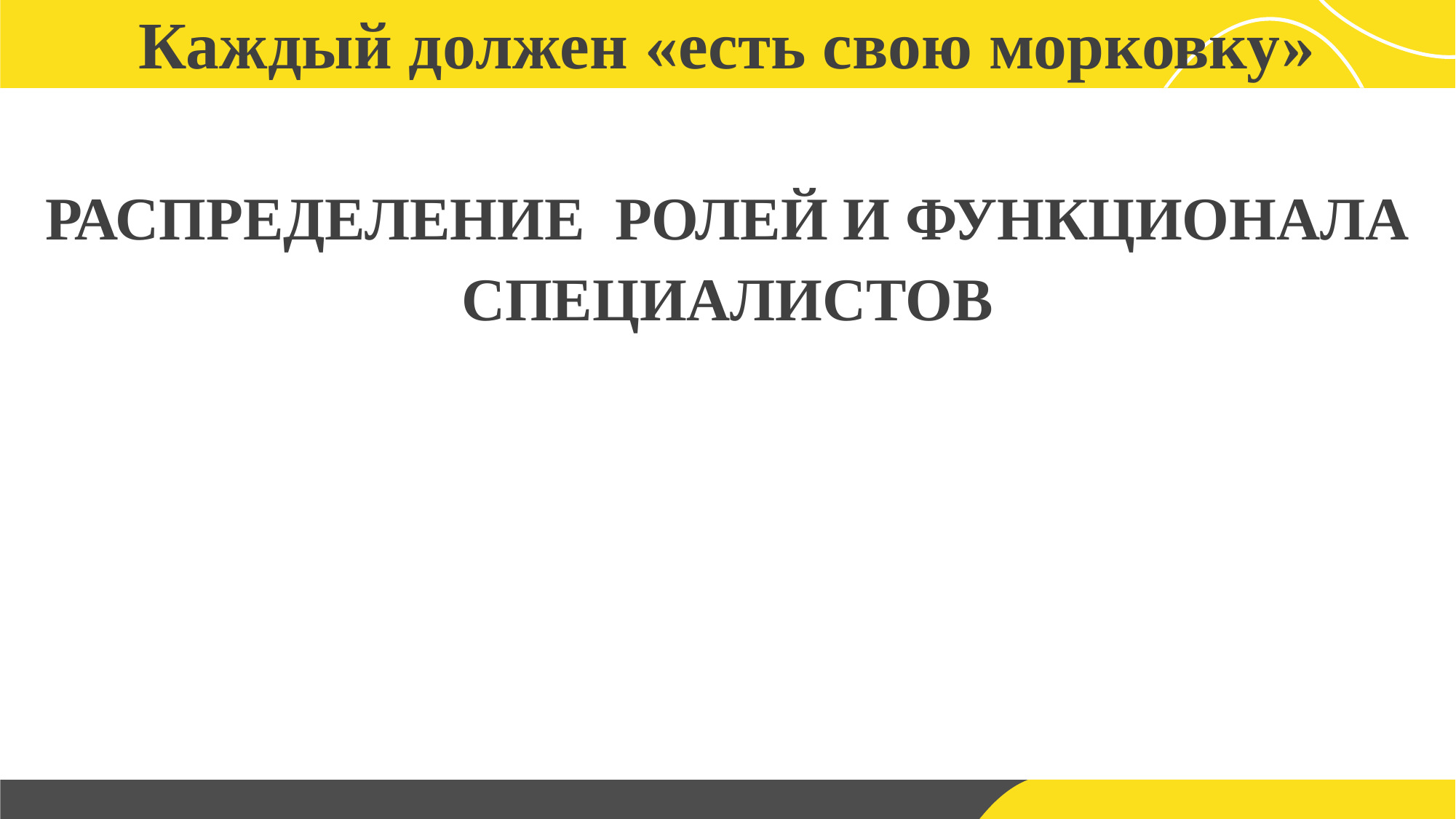

Каждый должен «есть свою морковку»

РАСПРЕДЕЛЕНИЕ  РОЛЕЙ И ФУНКЦИОНАЛА
СПЕЦИАЛИСТОВ